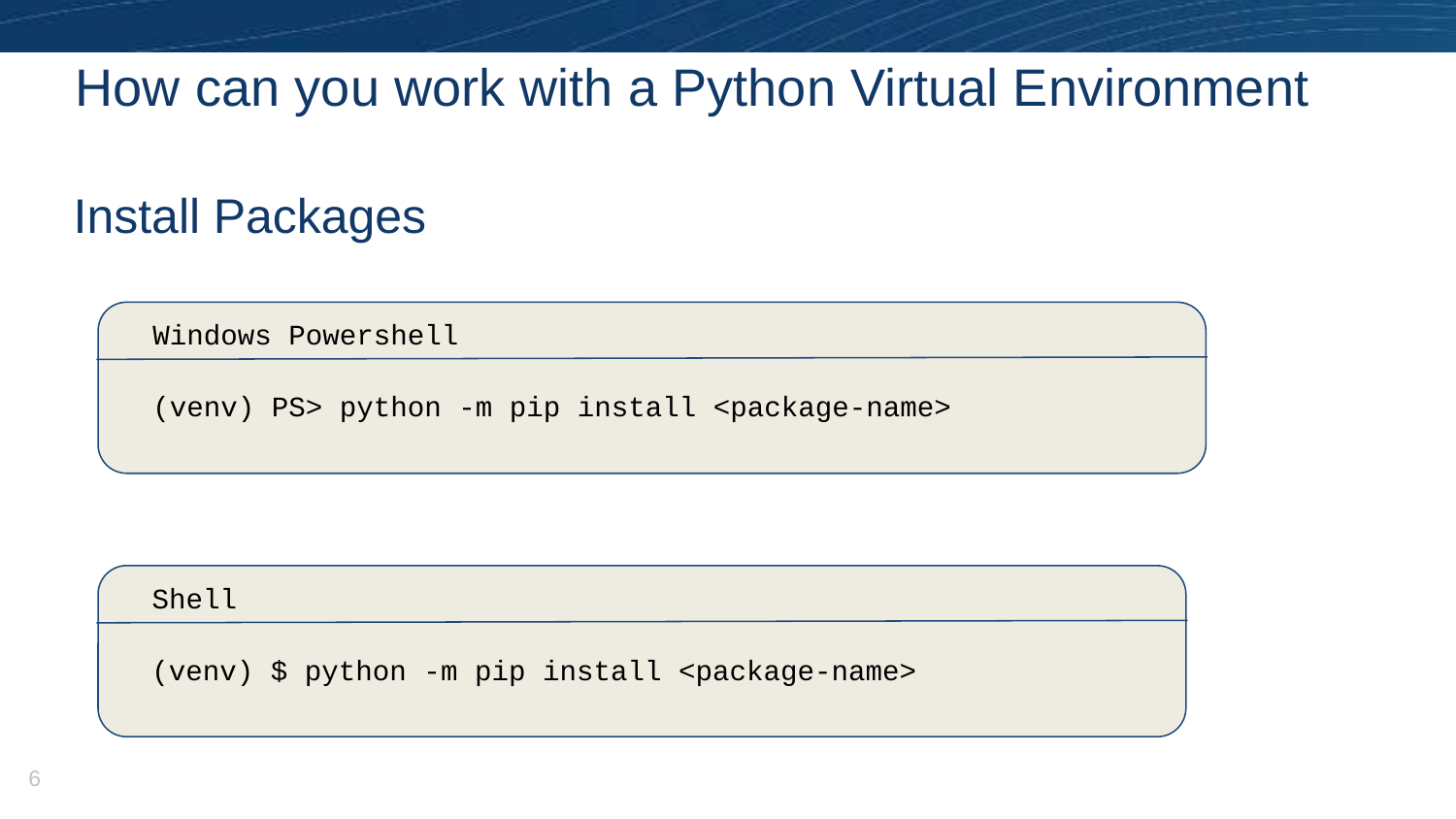

# How can you work with a Python Virtual Environment
Install Packages

Windows Powershell
(venv) PS> python -m pip install <package-name>

Shell
(venv) $ python -m pip install <package-name>
6